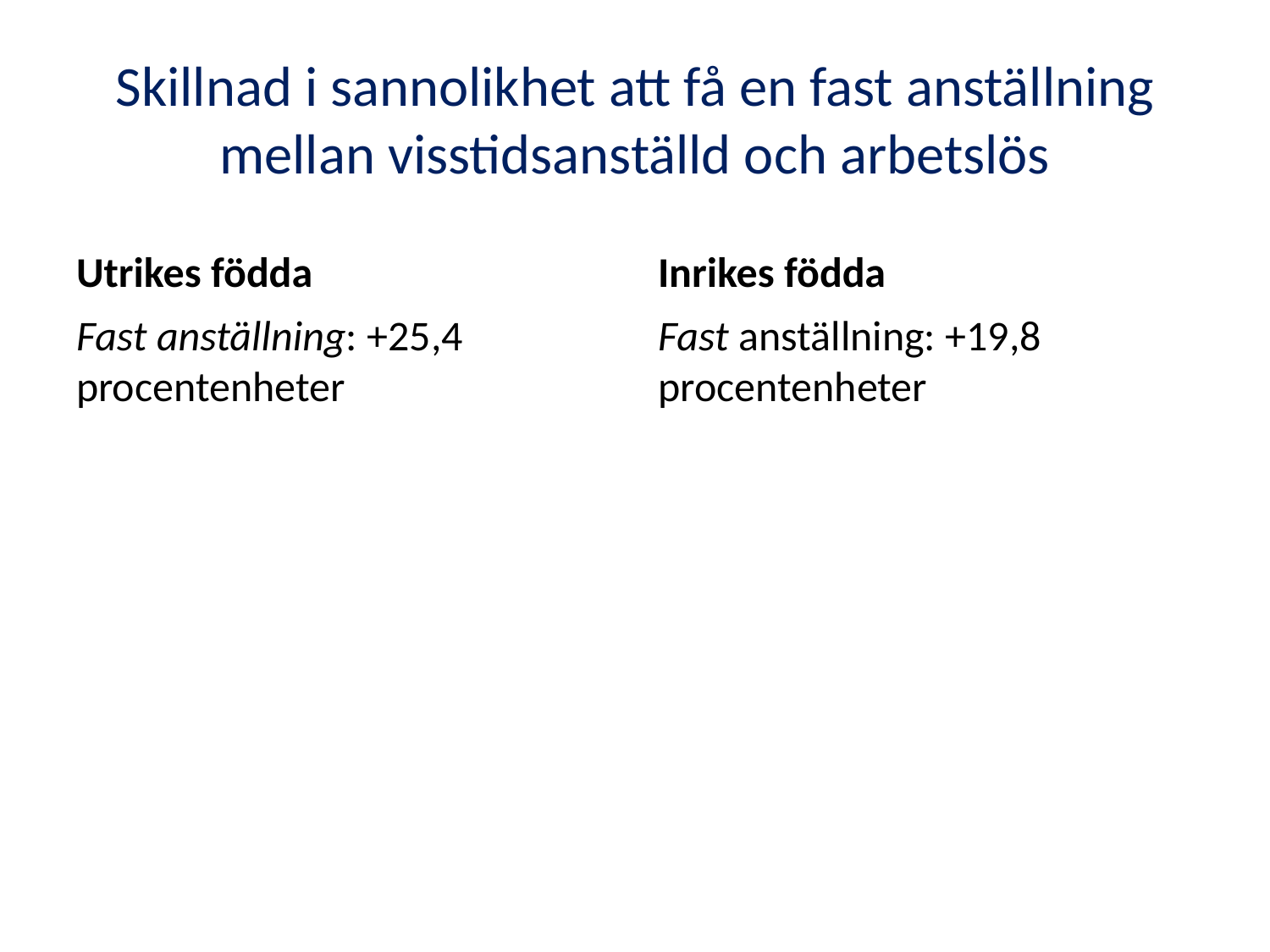

# Skillnad i sannolikhet att få en fast anställning mellan visstidsanställd och arbetslös
Utrikes födda
Inrikes födda
Fast anställning: +25,4 procentenheter

Fast anställning: +19,8 procentenheter